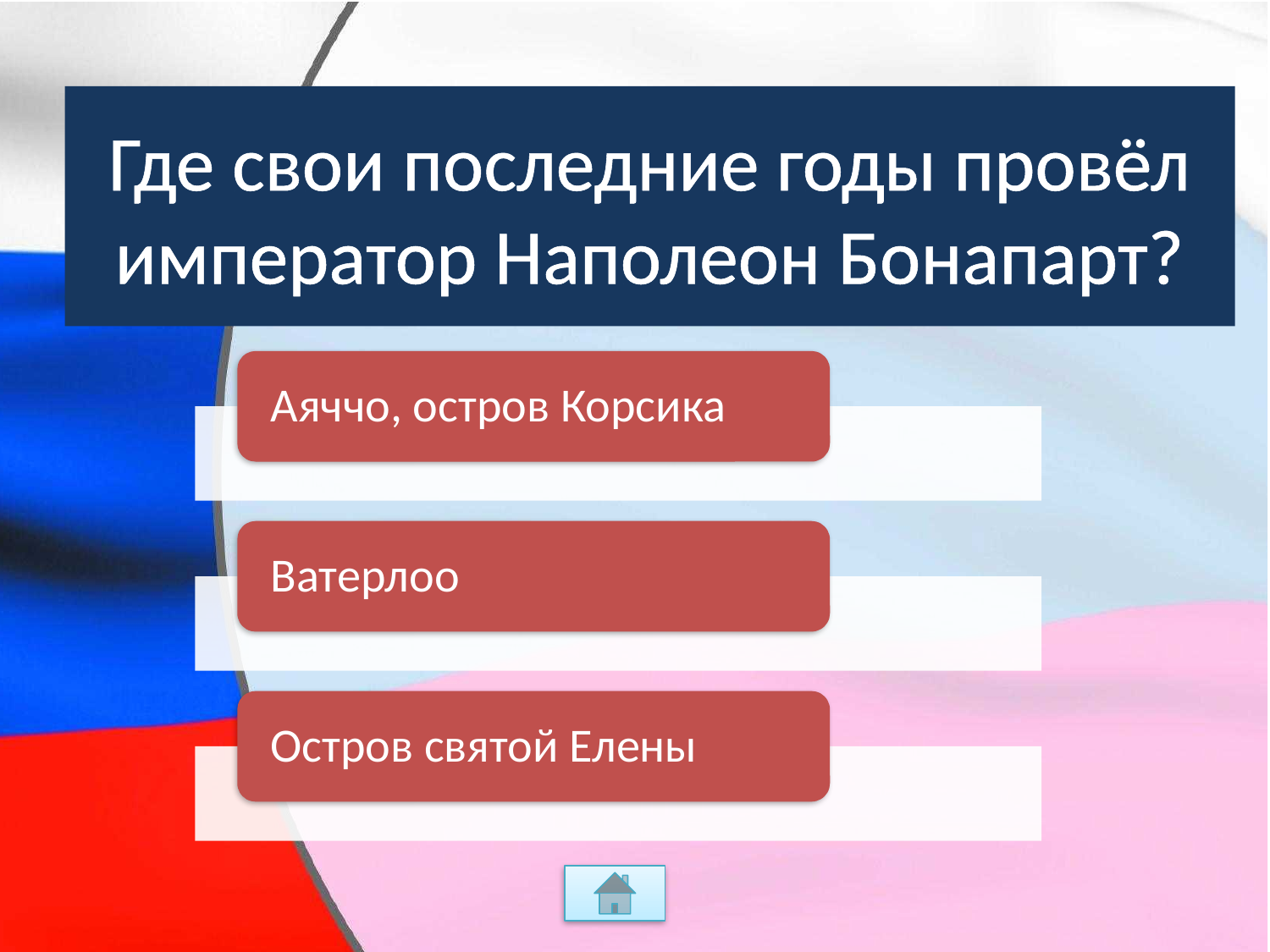

# Где свои последние годы провёл император Наполеон Бонапарт?
Аяччо, остров Корсика
Ватерлоо
Остров святой Елены